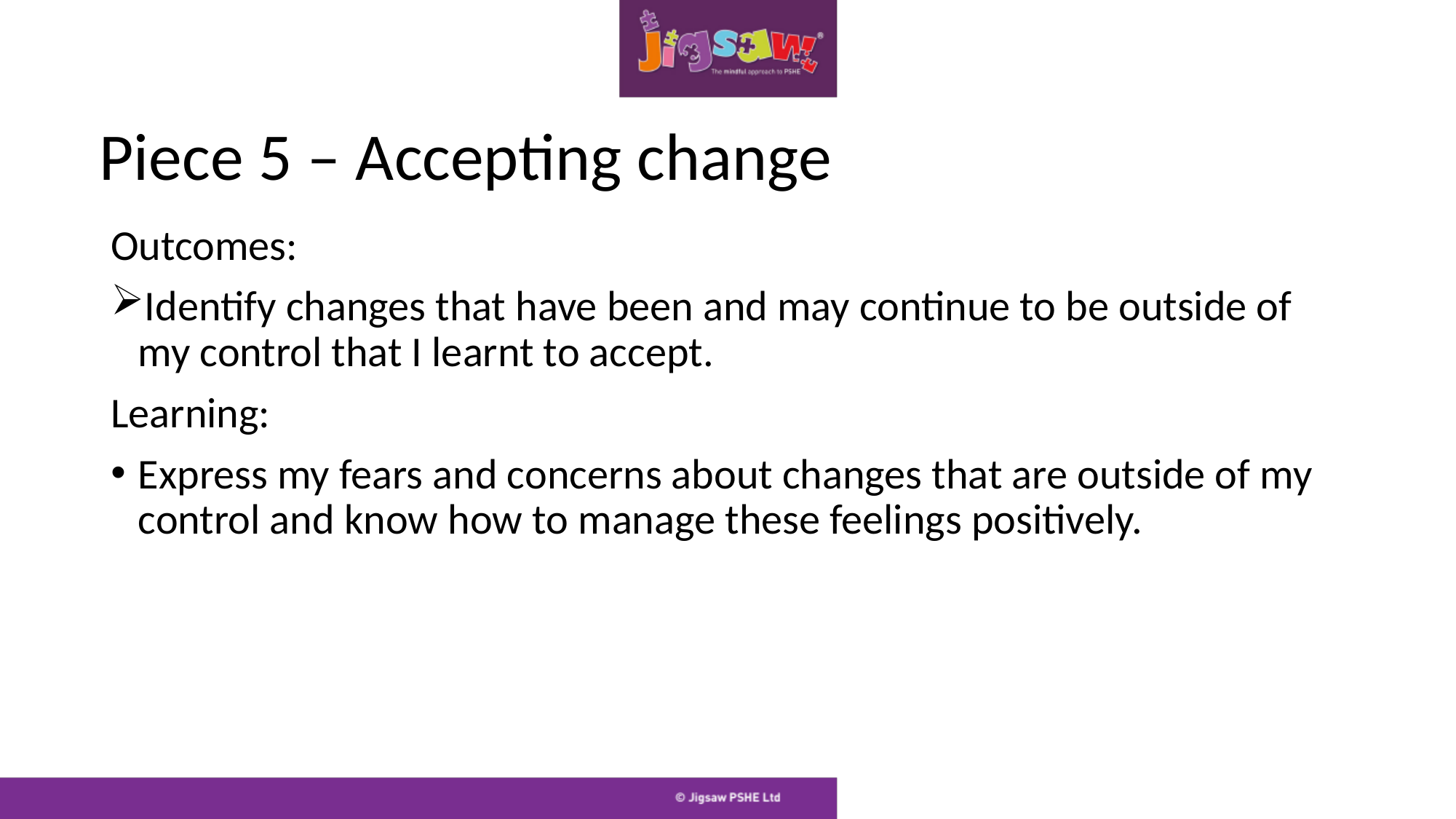

# Piece 5 – Accepting change
Outcomes:
Identify changes that have been and may continue to be outside of my control that I learnt to accept.
Learning:
Express my fears and concerns about changes that are outside of my control and know how to manage these feelings positively.